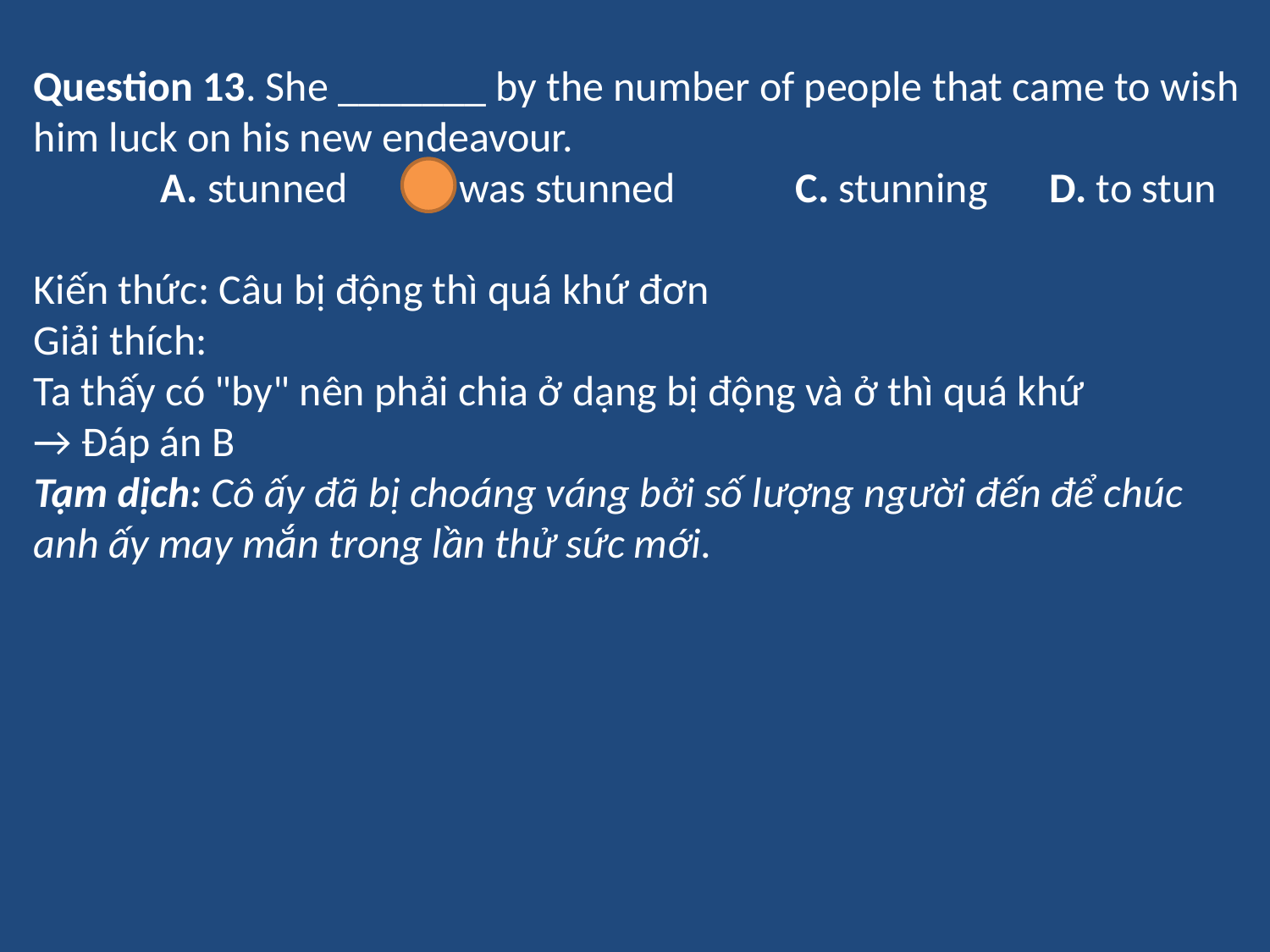

Question 13. She _______ by the number of people that came to wish him luck on his new endeavour.
	A. stunned	B. was stunned	C. stunning	D. to stun

Kiến thức: Câu bị động thì quá khứ đơn
Giải thích:
Ta thấy có "by" nên phải chia ở dạng bị động và ở thì quá khứ
→ Đáp án B
Tạm dịch: Cô ấy đã bị choáng váng bởi số lượng người đến để chúc anh ấy may mắn trong lần thử sức mới.